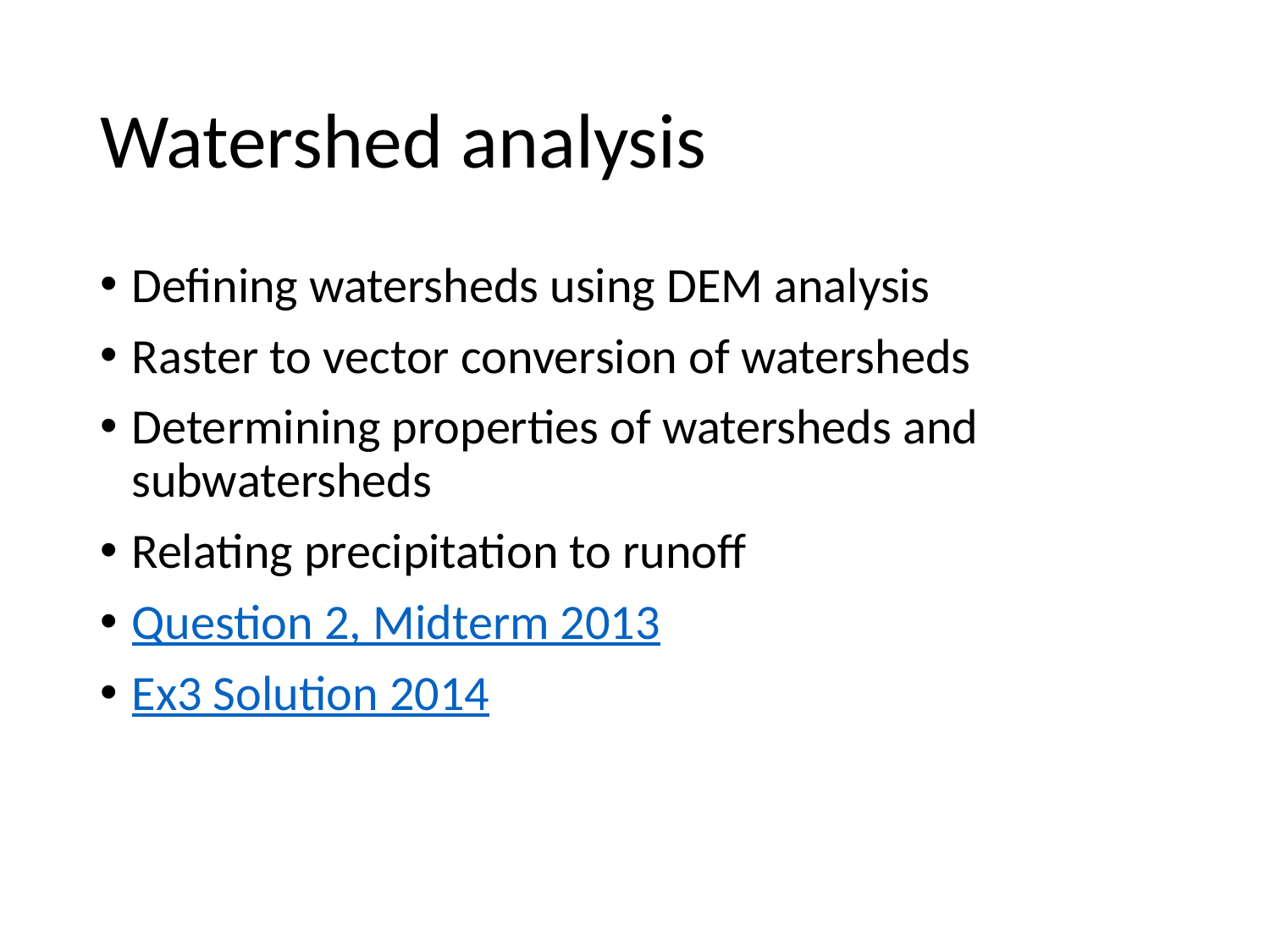

# Watershed analysis
Defining watersheds using DEM analysis
Raster to vector conversion of watersheds
Determining properties of watersheds and subwatersheds
Relating precipitation to runoff
Question 2, Midterm 2013
Ex3 Solution 2014